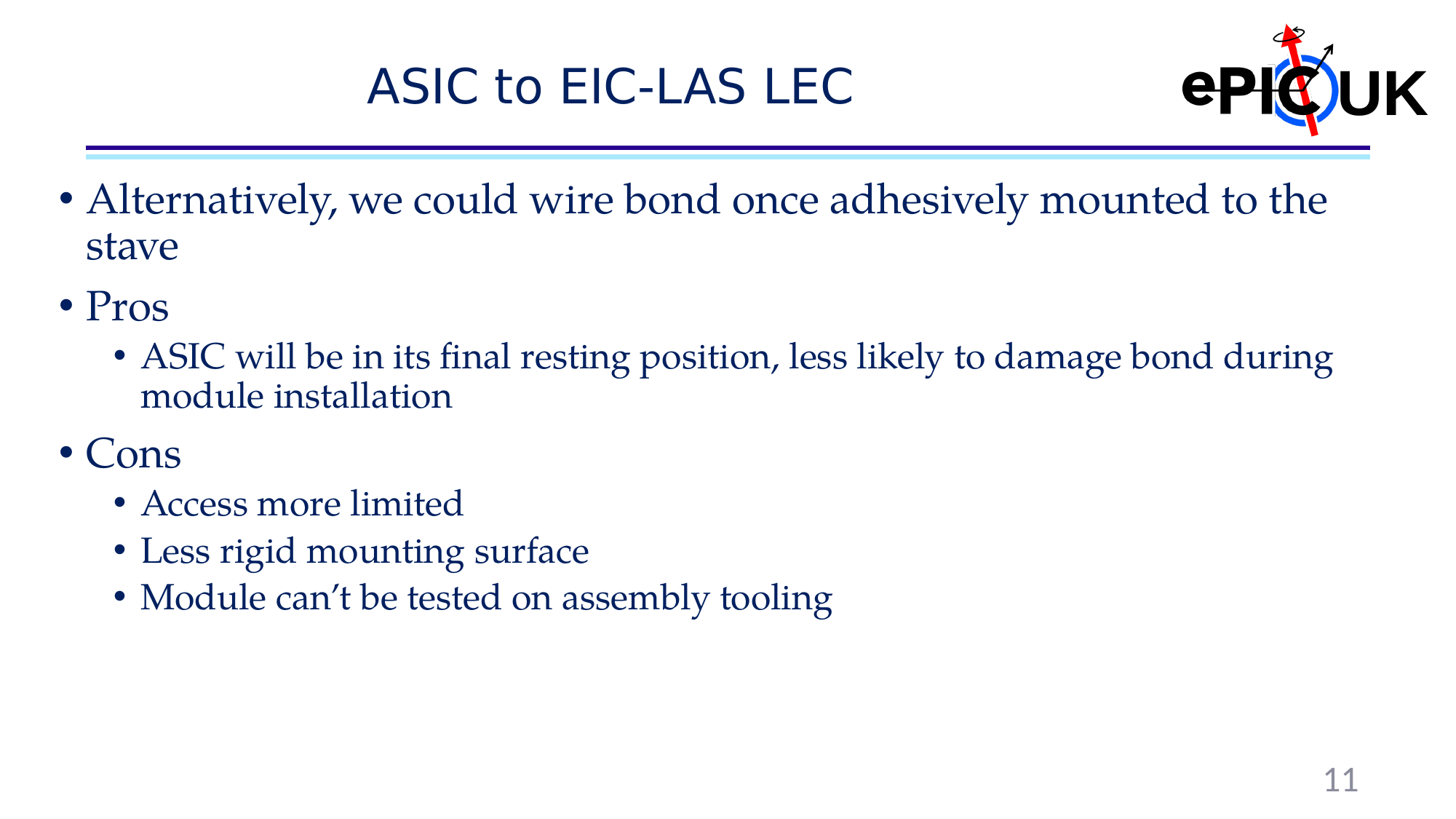

# ASIC to EIC-LAS LEC
Alternatively, we could wire bond once adhesively mounted to the stave
Pros
ASIC will be in its final resting position, less likely to damage bond during module installation
Cons
Access more limited
Less rigid mounting surface
Module can’t be tested on assembly tooling
11